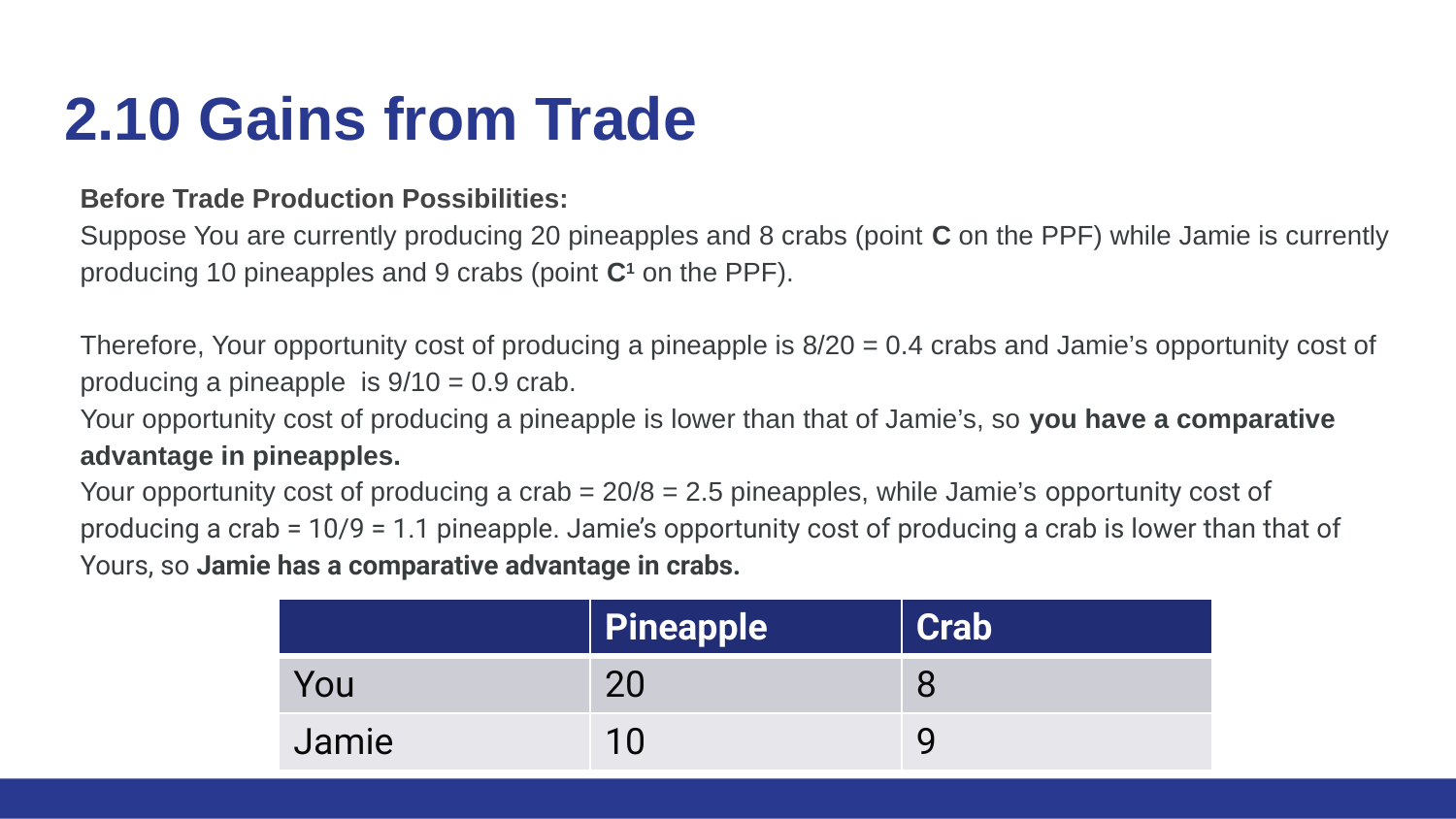

# 2.10 Gains from Trade
Before Trade Production Possibilities:
Suppose You are currently producing 20 pineapples and 8 crabs (point C on the PPF) while Jamie is currently producing 10 pineapples and 9 crabs (point C1 on the PPF).

Therefore, Your opportunity cost of producing a pineapple is 8/20 = 0.4 crabs and Jamie’s opportunity cost of producing a pineapple  is 9/10 = 0.9 crab.
Your opportunity cost of producing a pineapple is lower than that of Jamie’s, so you have a comparative advantage in pineapples.
Your opportunity cost of producing a crab = 20/8 = 2.5 pineapples, while Jamie’s opportunity cost of producing a crab = 10/9 = 1.1 pineapple. Jamie’s opportunity cost of producing a crab is lower than that of Yours, so Jamie has a comparative advantage in crabs.

|  | Pineapple | Crab |
| --- | --- | --- |
| You | 20 | 8 |
| Jamie | 10 | 9 |